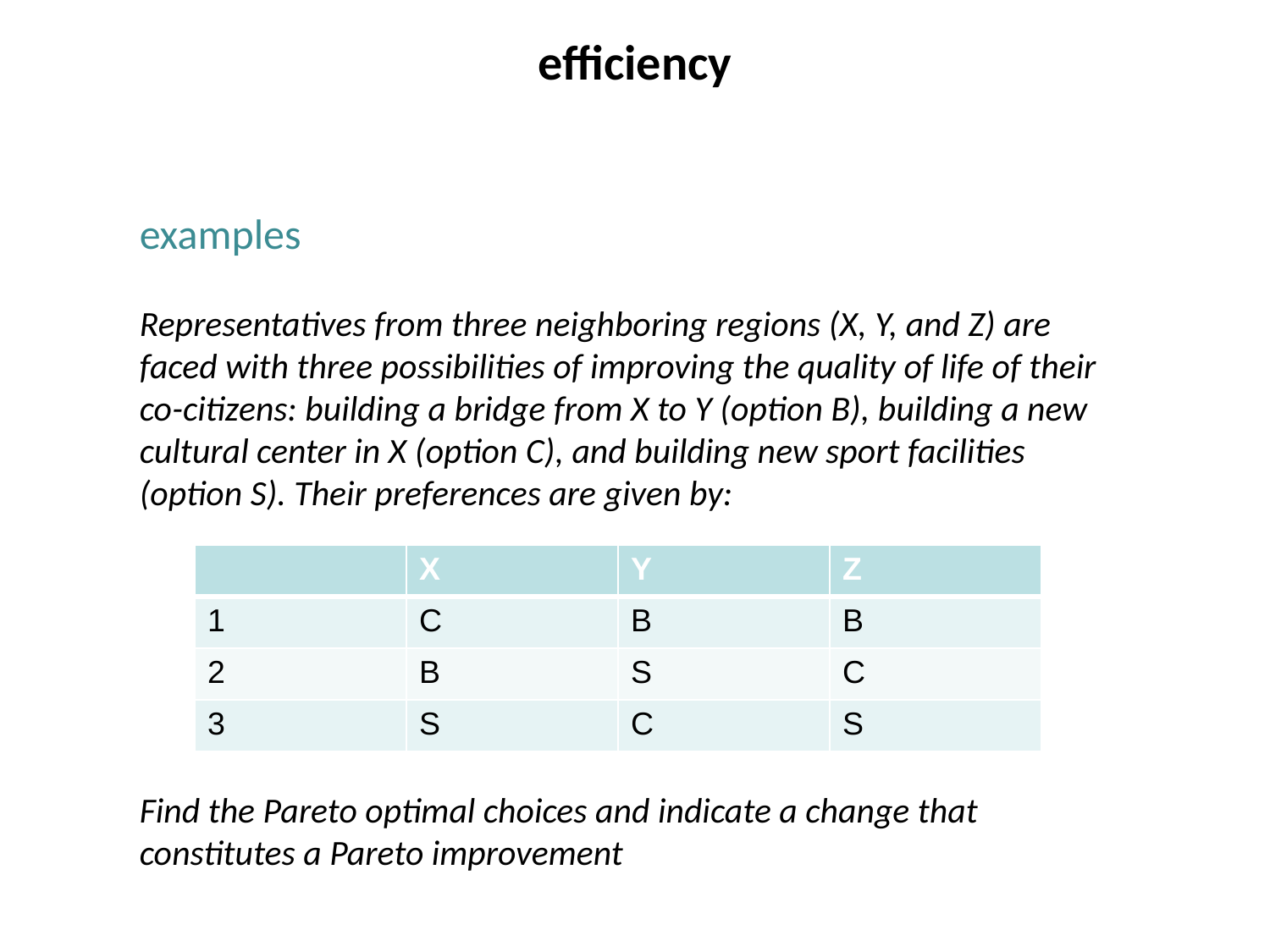

# efficiency
examples
Representatives from three neighboring regions (X, Y, and Z) are faced with three possibilities of improving the quality of life of their co-citizens: building a bridge from X to Y (option B), building a new cultural center in X (option C), and building new sport facilities (option S). Their preferences are given by:

Find the Pareto optimal choices and indicate a change that constitutes a Pareto improvement

|  | X | Y | Z |
| --- | --- | --- | --- |
| 1 | C | B | B |
| 2 | B | S | C |
| 3 | S | C | S |